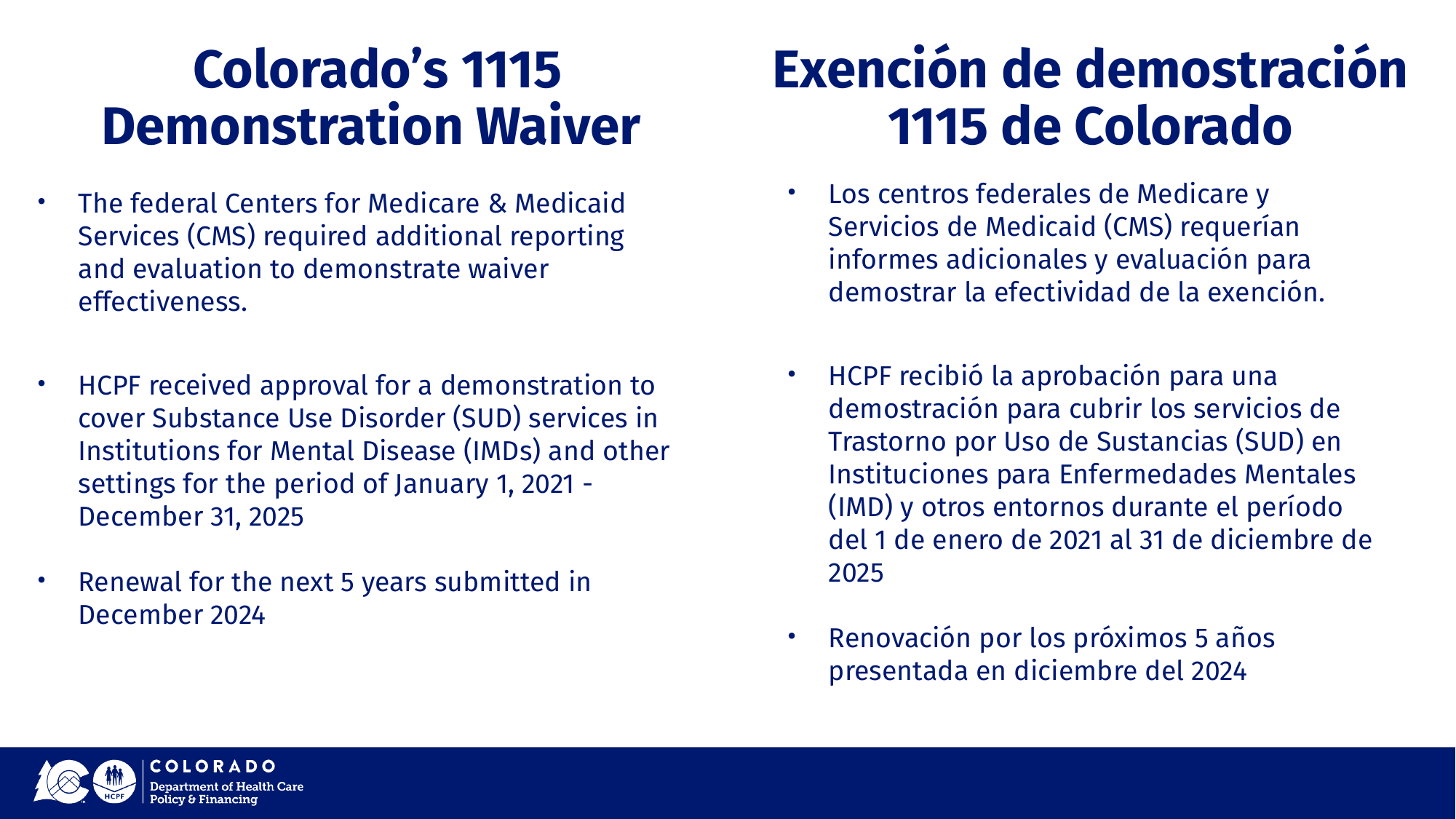

# Colorado’s 1115 Demonstration Waiver
Exención de demostración 1115 de Colorado
Los centros federales de Medicare y Servicios de Medicaid (CMS) requerían informes adicionales y evaluación para demostrar la efectividad de la exención.

HCPF recibió la aprobación para una demostración para cubrir los servicios de Trastorno por Uso de Sustancias (SUD) en Instituciones para Enfermedades Mentales (IMD) y otros entornos durante el período del 1 de enero de 2021 al 31 de diciembre de  2025

Renovación por los próximos 5 años presentada en diciembre del 2024
The federal Centers for Medicare & Medicaid Services (CMS) required additional reporting  and evaluation to demonstrate waiver effectiveness.

HCPF received approval for a demonstration to cover Substance Use Disorder (SUD) services in Institutions for Mental Disease (IMDs) and other settings for the period of January 1, 2021 - December 31, 2025

Renewal for the next 5 years submitted in December 2024